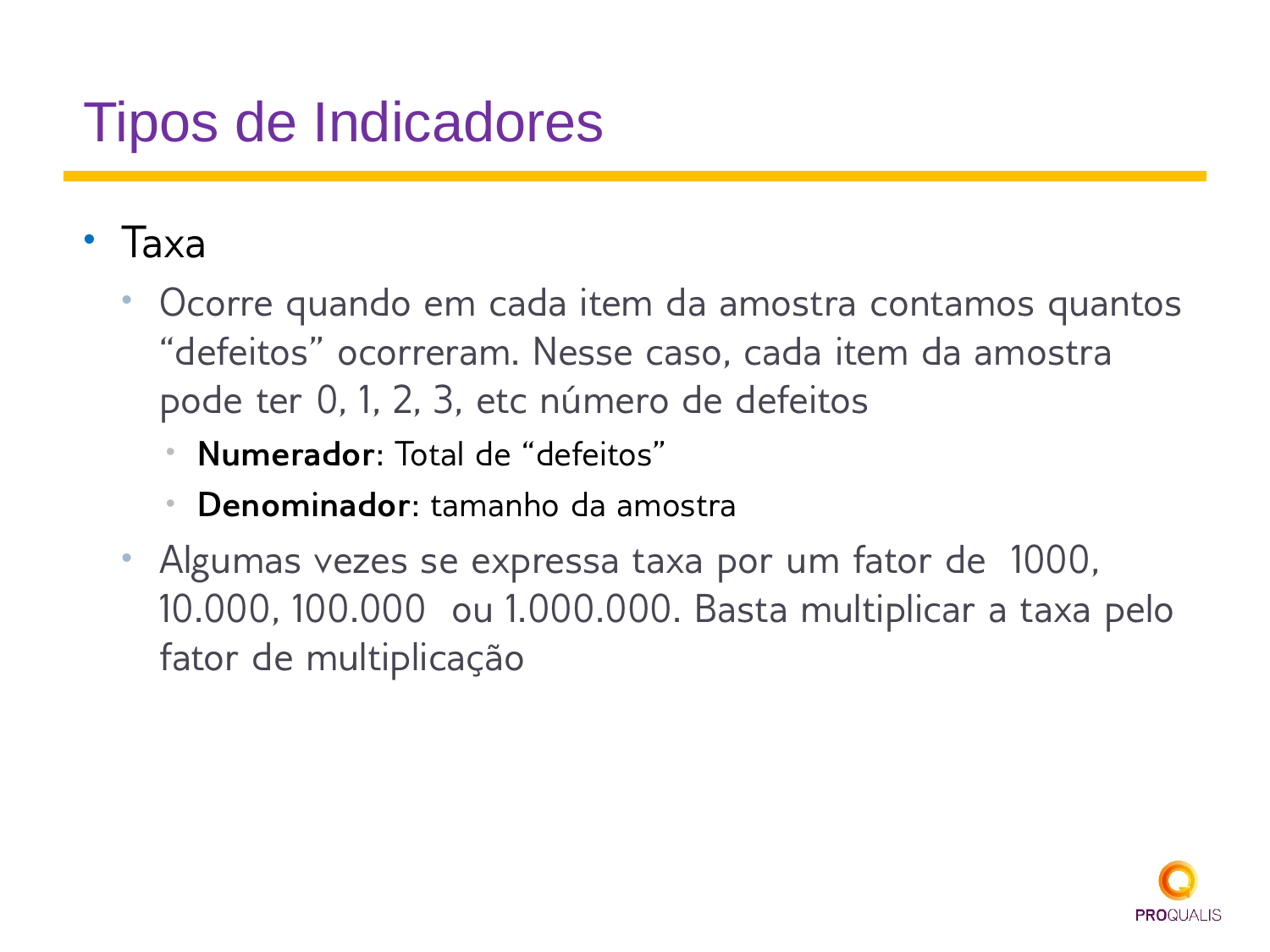

# Tipos de Indicadores
Taxa
Ocorre quando em cada item da amostra contamos quantos “defeitos” ocorreram. Nesse caso, cada item da amostra pode ter 0, 1, 2, 3, etc número de defeitos
Numerador: Total de “defeitos”
Denominador: tamanho da amostra
Algumas vezes se expressa taxa por um fator de  1000, 10.000, 100.000  ou 1.000.000. Basta multiplicar a taxa pelo fator de multiplicação